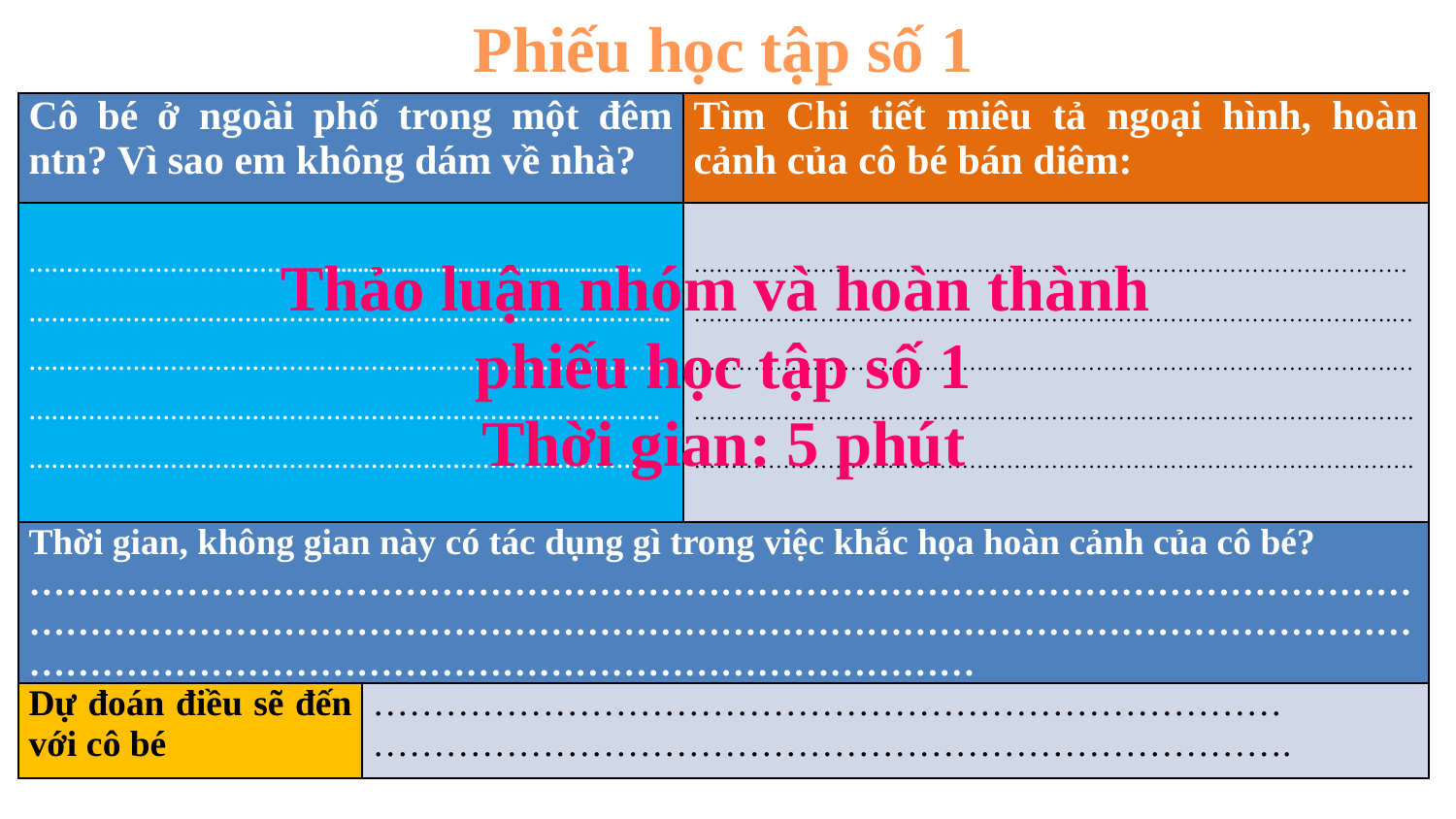

Phiếu học tập số 1
| Cô bé ở ngoài phố trong một đêm ntn? Vì sao em không dám về nhà? |  | Tìm Chi tiết miêu tả ngoại hình, hoàn cảnh của cô bé bán diêm: |
| --- | --- | --- |
| ………………………………….......................................................... …………………………………………………………………………... ………………………………………………………………………….. …………………………………………………………………………. ………………………………………………………………………… |  | …………………………………………………………………………………… ………………………………………………………………………………….… ………………………………………………………………………………….… ……………………………………………………………………………………. ……………………………………………………………………………………. |
| Thời gian, không gian này có tác dụng gì trong việc khắc họa hoàn cảnh của cô bé? ……………………………………………………………………………………………………………………………………………………………………………………………………………………………………………………………………………… |  |  |
| Dự đoán điều sẽ đến với cô bé | ………………………………………………………………… …………………………………………………………………. |  |
Thảo luận nhóm và hoàn thành
phiếu học tập số 1
Thời gian: 5 phút